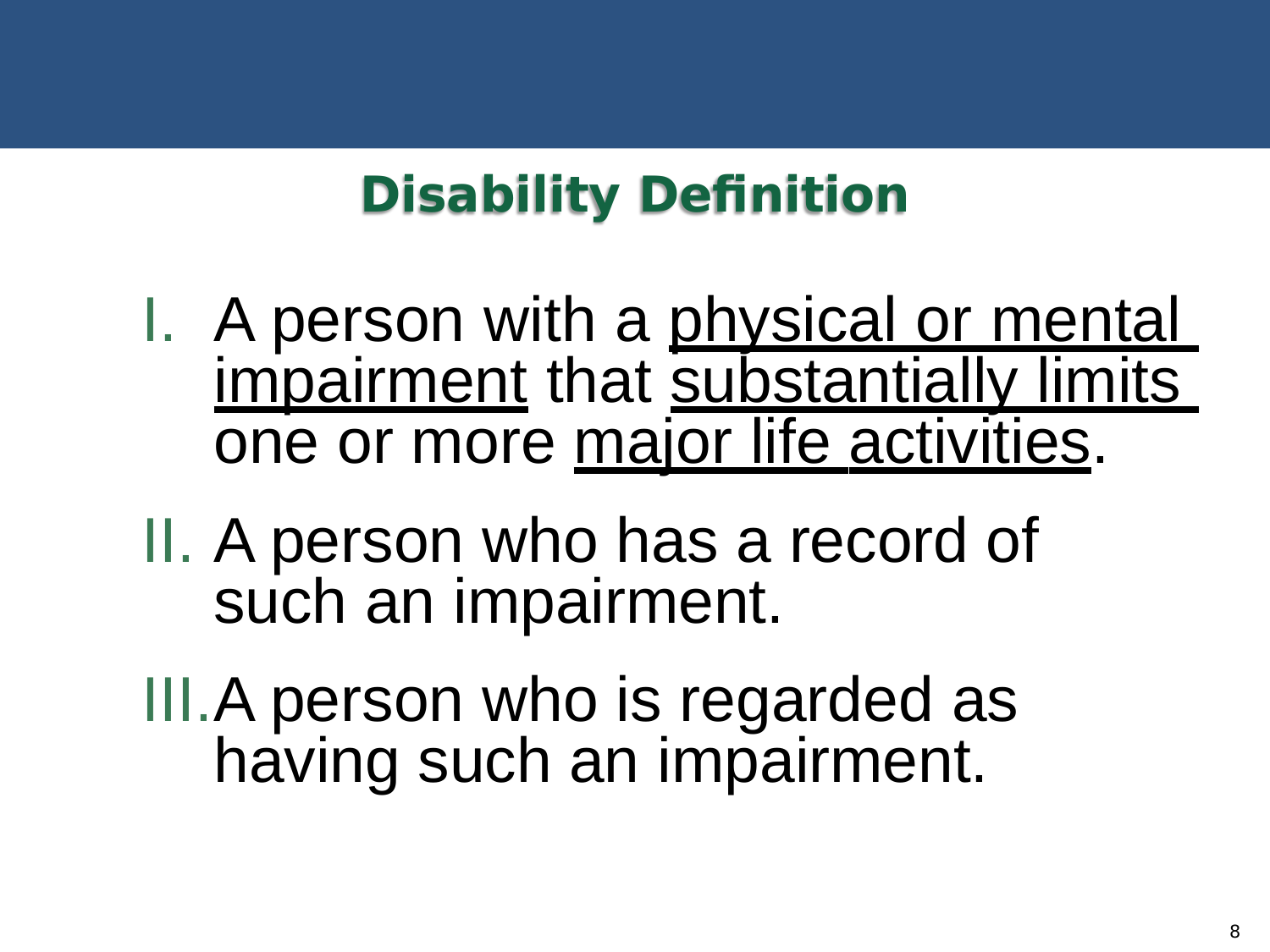

# Disability Definition
A person with a physical or mental  impairment that substantially limits  one or more major life activities.
A person who has a record of  such an impairment.
A person who is regarded as  having such an impairment.
8